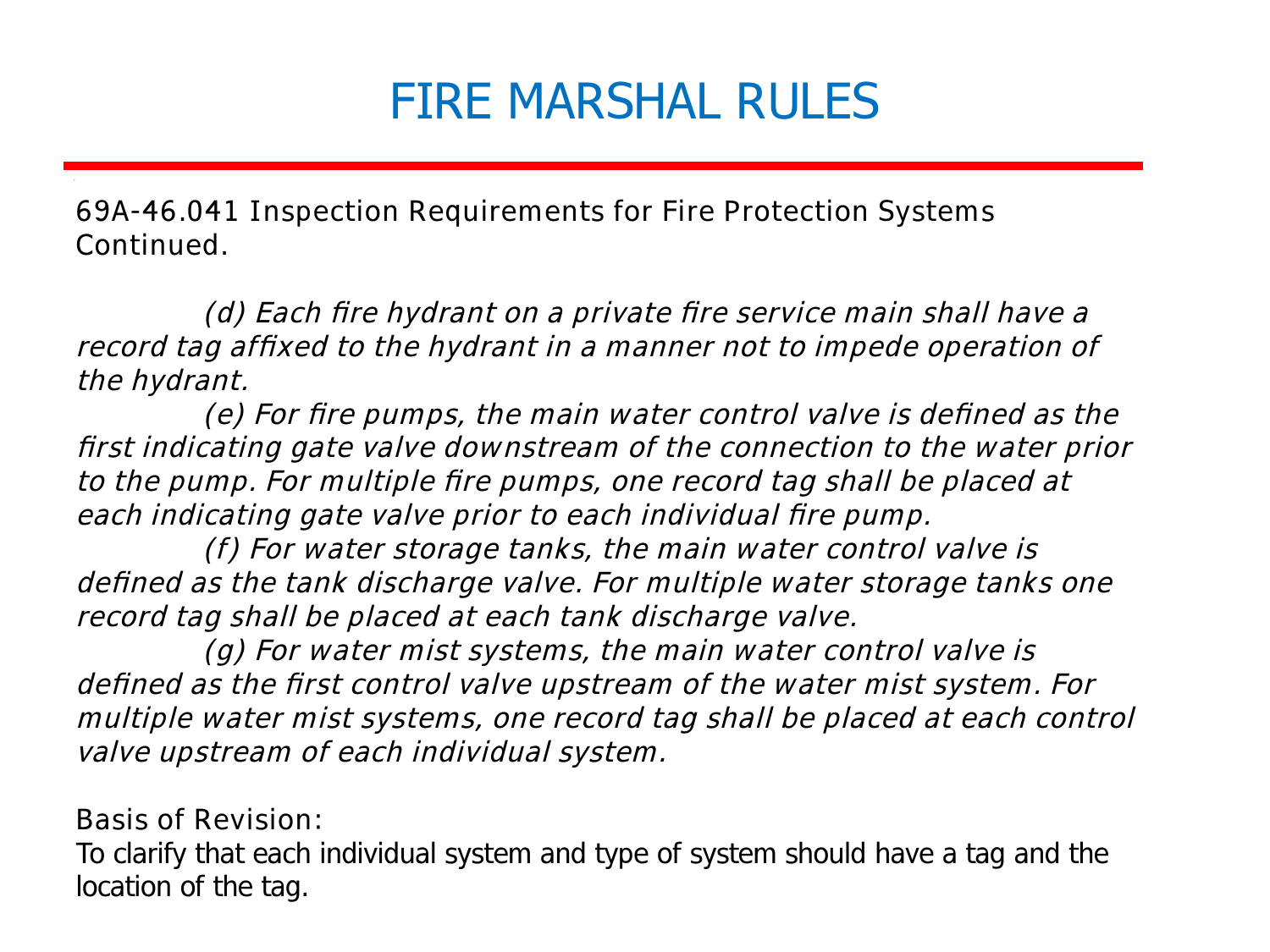

# FIRE MARSHAL RULES
69A-46.041 Inspection Requirements for Fire Protection Systems Continued.

	(d) Each fire hydrant on a private fire service main shall have a record tag affixed to the hydrant in a manner not to impede operation of the hydrant.
	(e) For fire pumps, the main water control valve is defined as the first indicating gate valve downstream of the connection to the water prior to the pump. For multiple fire pumps, one record tag shall be placed at each indicating gate valve prior to each individual fire pump.
	(f) For water storage tanks, the main water control valve is defined as the tank discharge valve. For multiple water storage tanks one record tag shall be placed at each tank discharge valve.
	(g) For water mist systems, the main water control valve is defined as the first control valve upstream of the water mist system. For multiple water mist systems, one record tag shall be placed at each control valve upstream of each individual system.

Basis of Revision:
To clarify that each individual system and type of system should have a tag and the location of the tag.